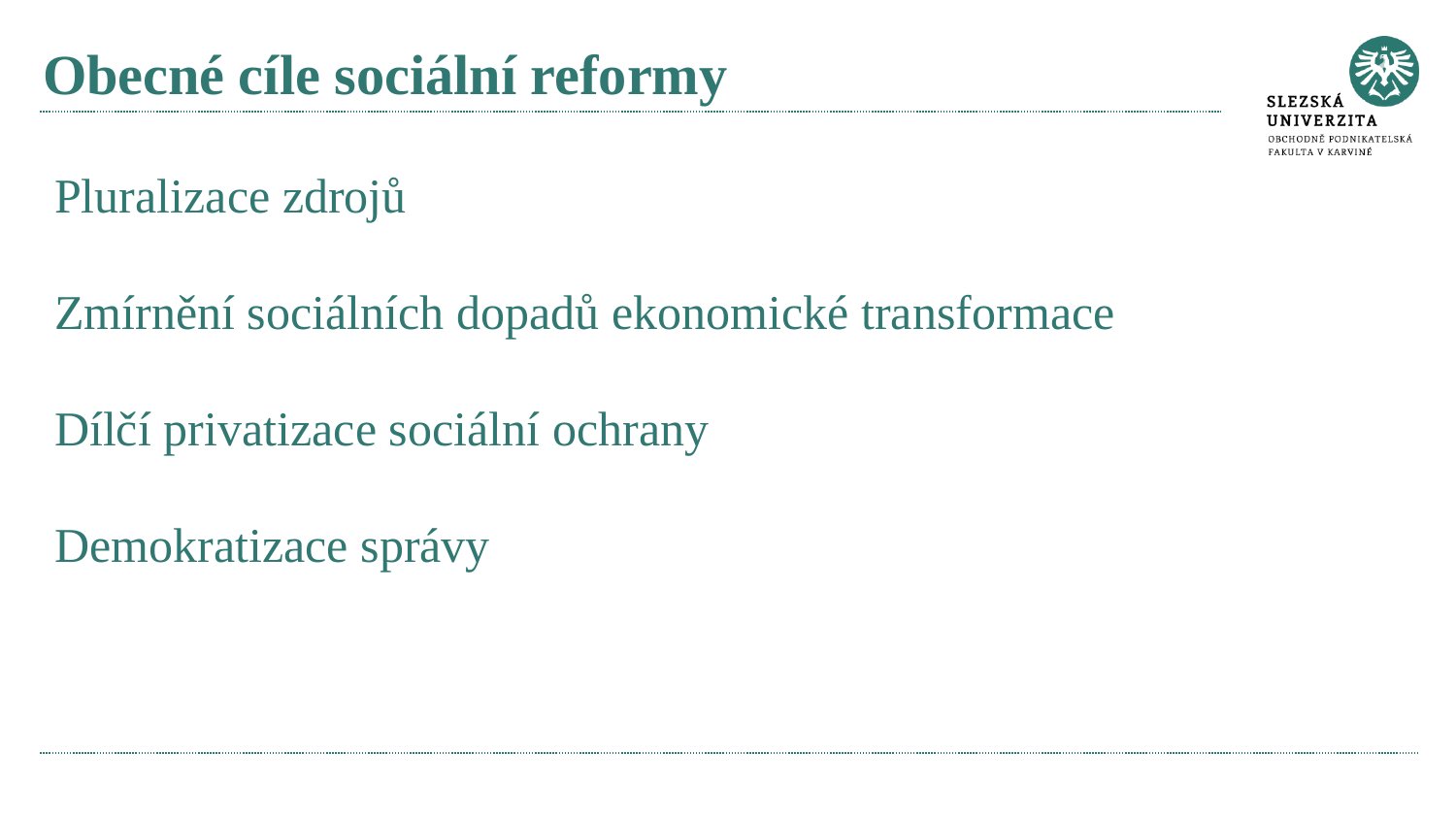

# Obecné cíle sociální reformy
Pluralizace zdrojů

Zmírnění sociálních dopadů ekonomické transformace

Dílčí privatizace sociální ochrany

Demokratizace správy